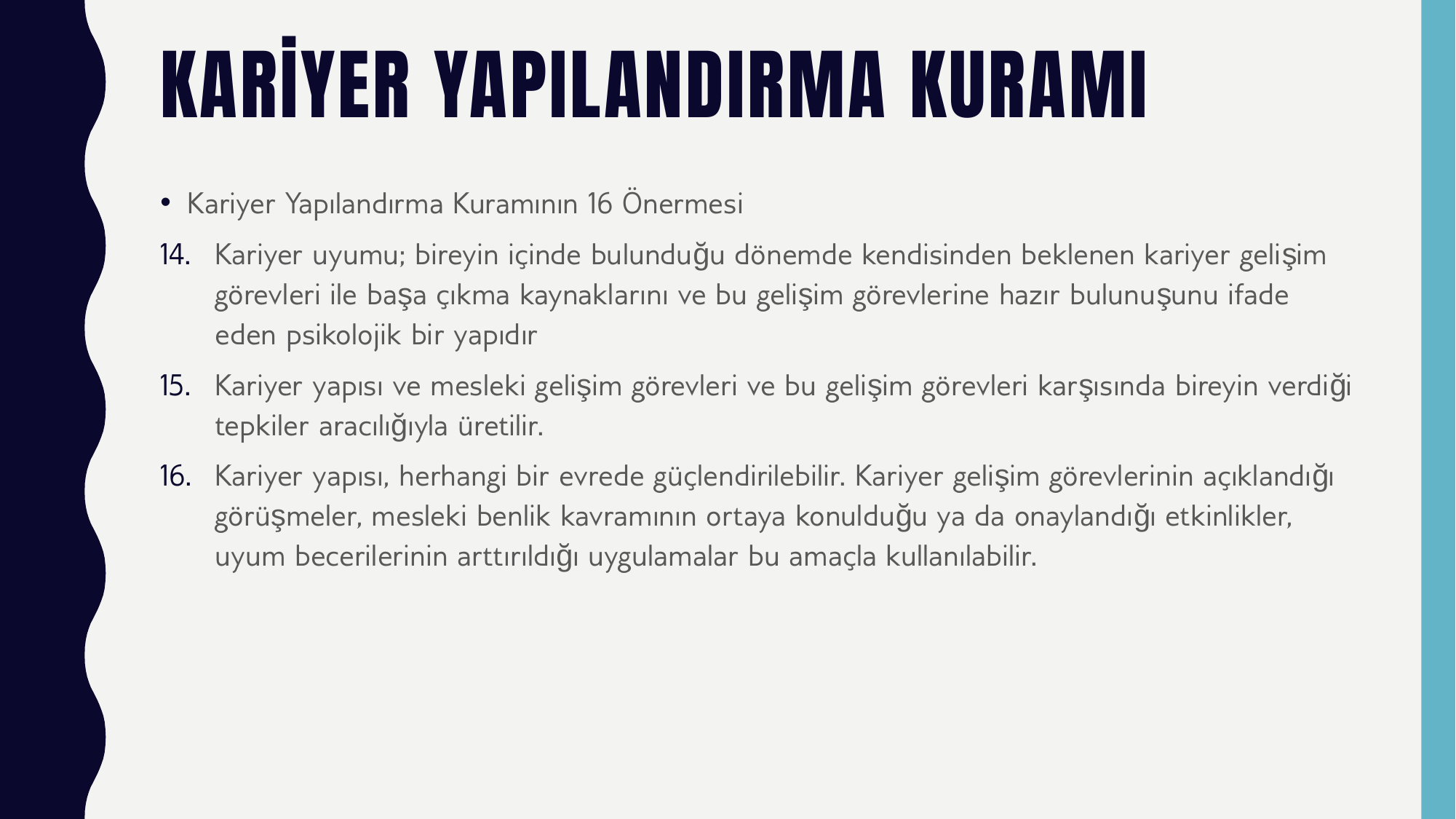

# Kariyer yapılandırma kuramı
Kariyer Yapılandırma Kuramının 16 Önermesi
Kariyer uyumu; bireyin içinde bulunduğu dönemde kendisinden beklenen kariyer gelişim görevleri ile başa çıkma kaynaklarını ve bu gelişim görevlerine hazır bulunuşunu ifade eden psikolojik bir yapıdır
Kariyer yapısı ve mesleki gelişim görevleri ve bu gelişim görevleri karşısında bireyin verdiği tepkiler aracılığıyla üretilir.
Kariyer yapısı, herhangi bir evrede güçlendirilebilir. Kariyer gelişim görevlerinin açıklandığı görüşmeler, mesleki benlik kavramının ortaya konulduğu ya da onaylandığı etkinlikler, uyum becerilerinin arttırıldığı uygulamalar bu amaçla kullanılabilir.